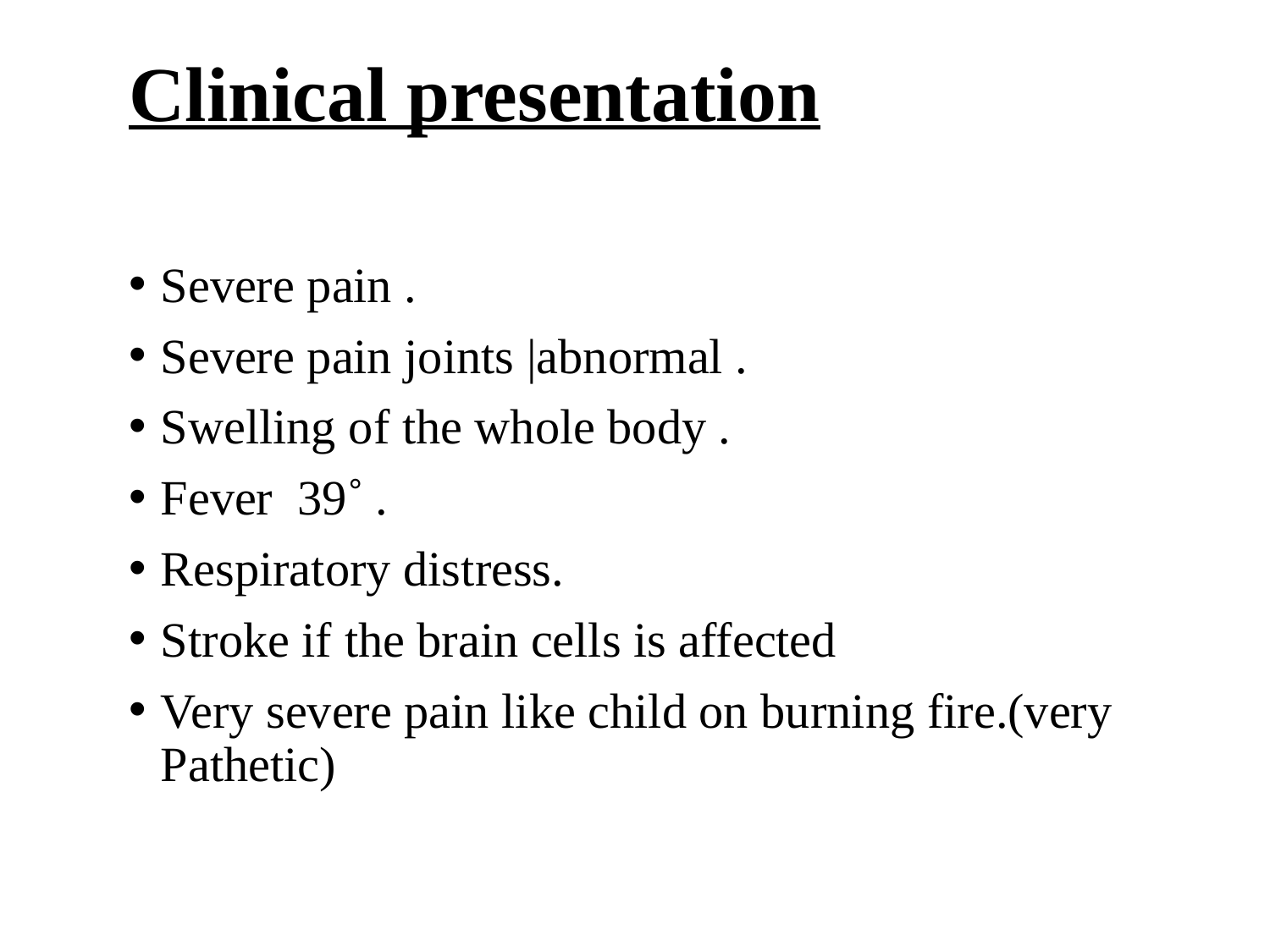

# Clinical presentation
Severe pain .
Severe pain joints |abnormal .
Swelling of the whole body .
Fever  39˚ .
Respiratory distress.
Stroke if the brain cells is affected
Very severe pain like child on burning fire.(very Pathetic)